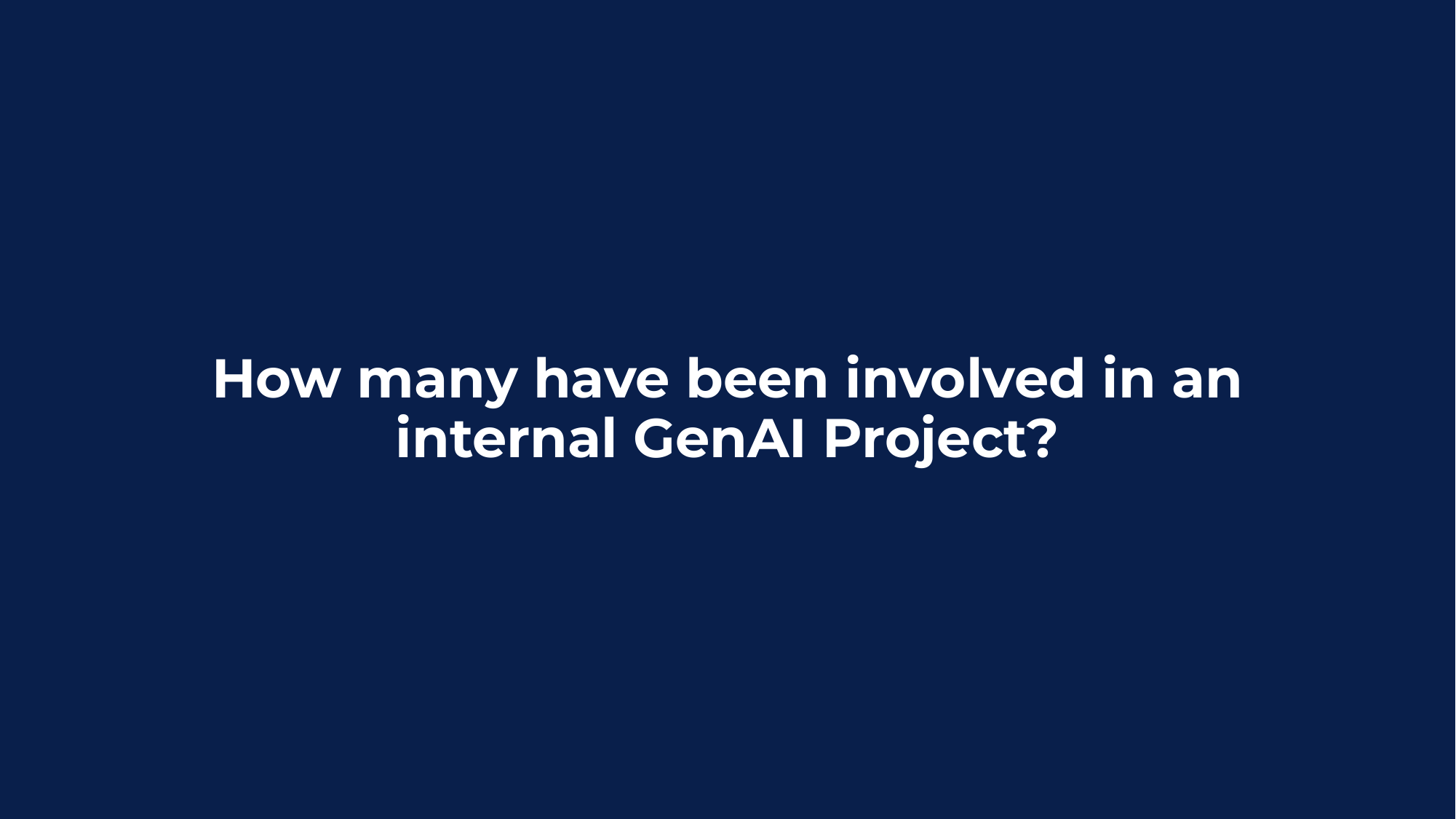

How many have been involved in an internal GenAI Project?